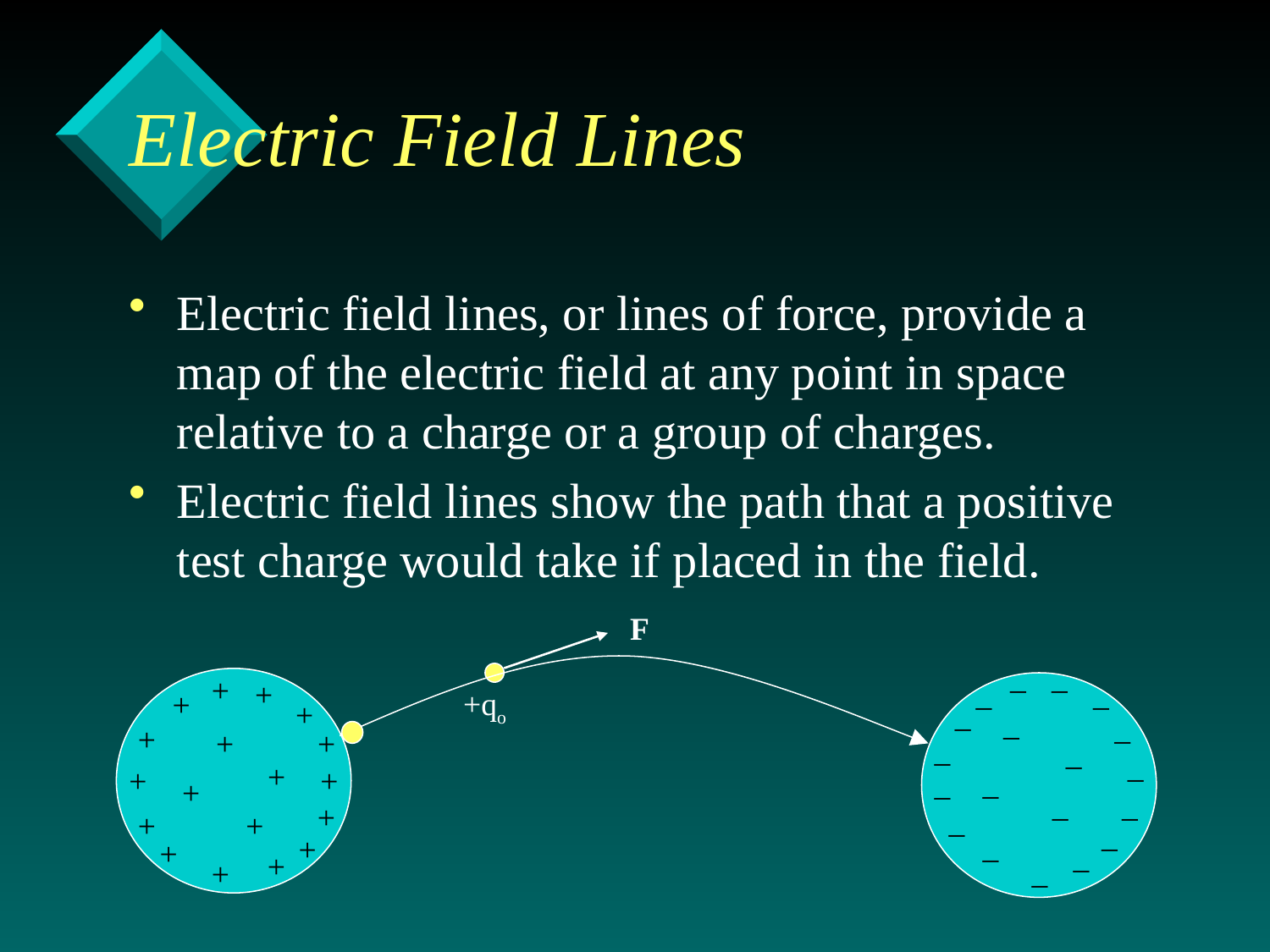

# Electric Field Lines
Electric field lines, or lines of force, provide a map of the electric field at any point in space relative to a charge or a group of charges.
Electric field lines show the path that a positive test charge would take if placed in the field.
F

_
_

+
+
+
+
+
+
+
+
+
+
+
+
+
+
+
+
+
+

_
_
_
_
_
_
_
_
_
_
_
_
_
_
_
_
_

+qo